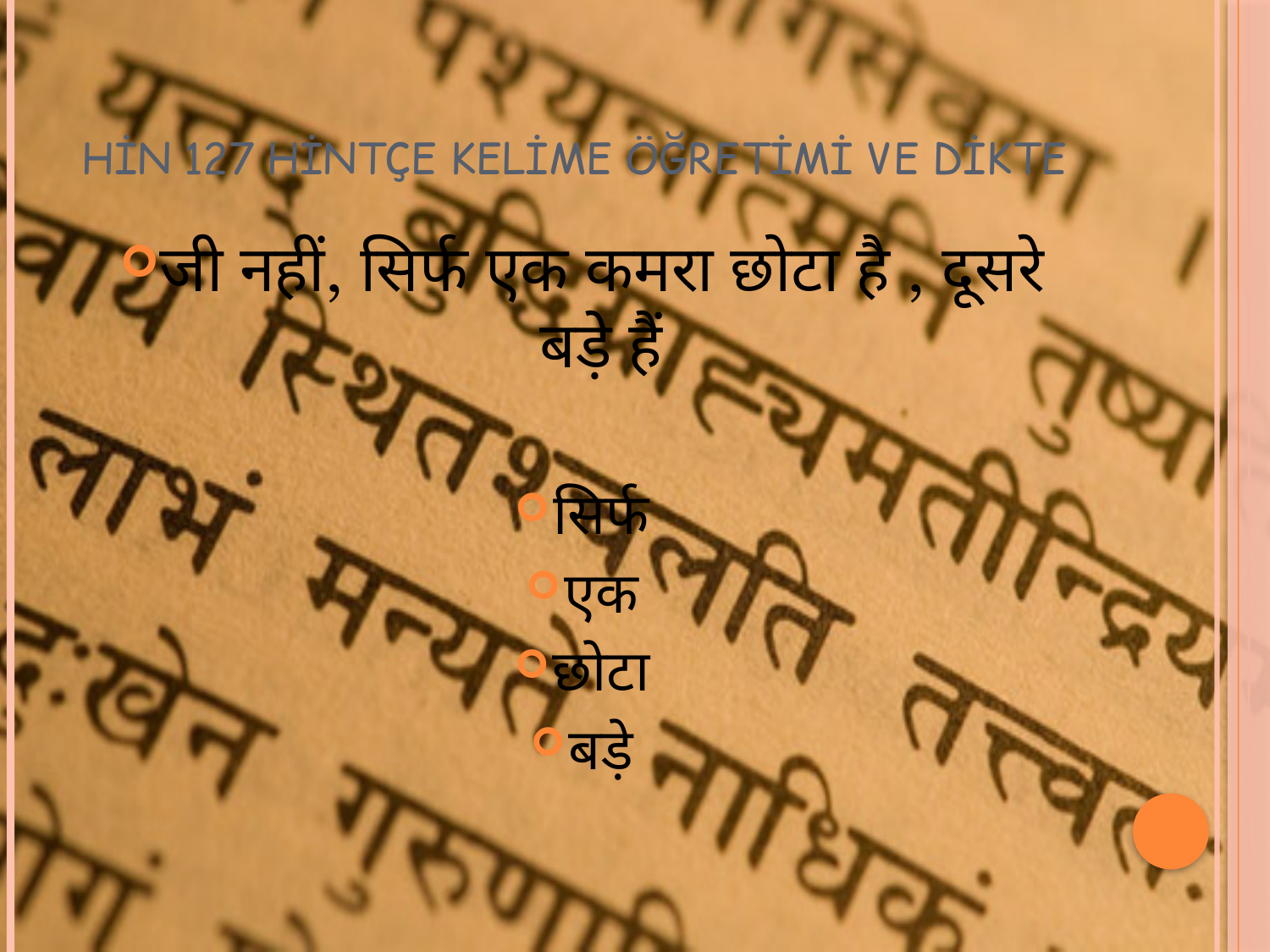

# HİN 127 HİNTÇE KELİME ÖĞRETİMİ VE DİKTE
जी नहीं, सिर्फ एक कमरा छोटा है , दूसरे बड़े हैं

सिर्फ
एक
छोटा
बड़े